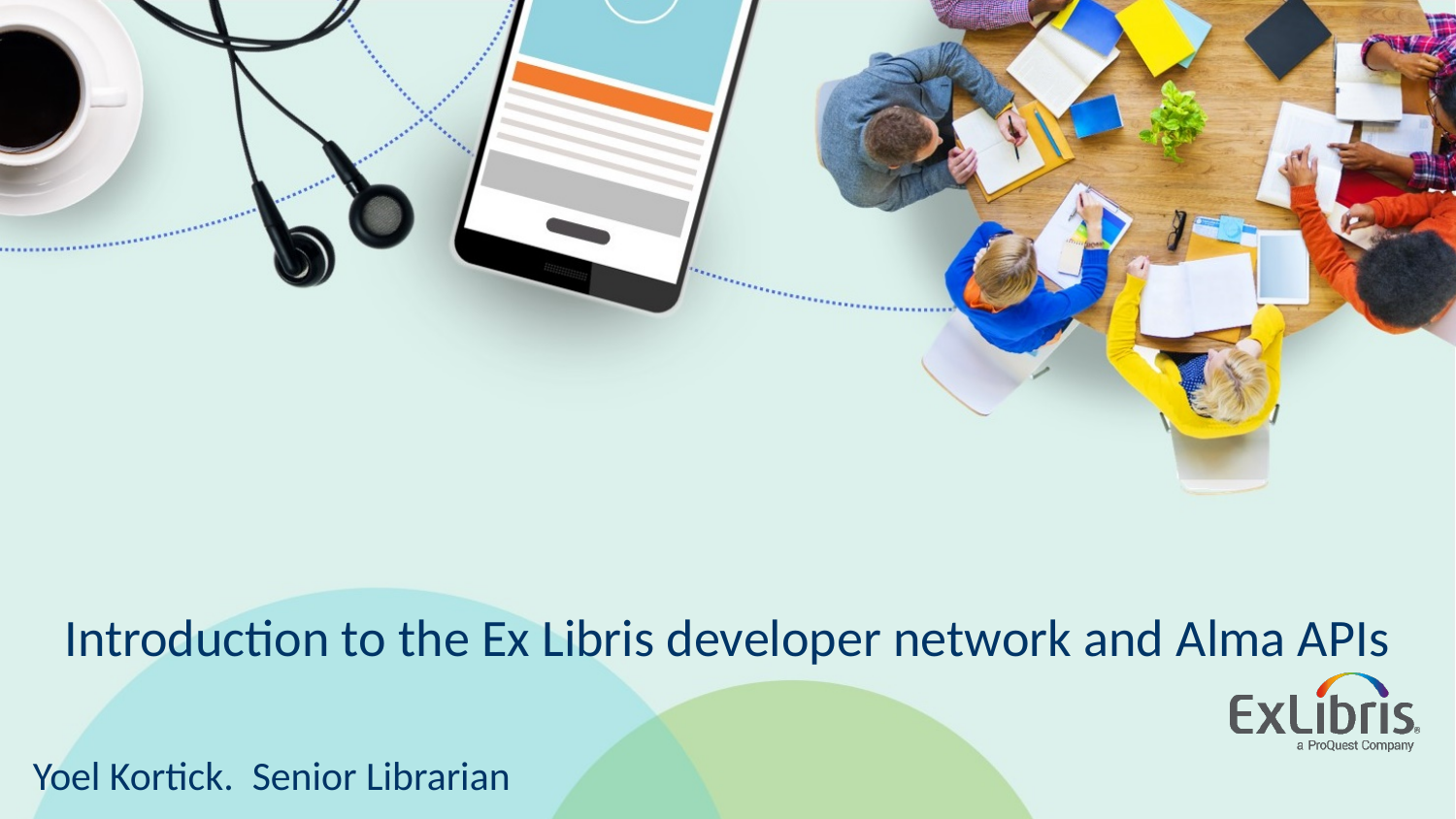

# Introduction to the Ex Libris developer network and Alma APIs
Yoel Kortick.  Senior Librarian